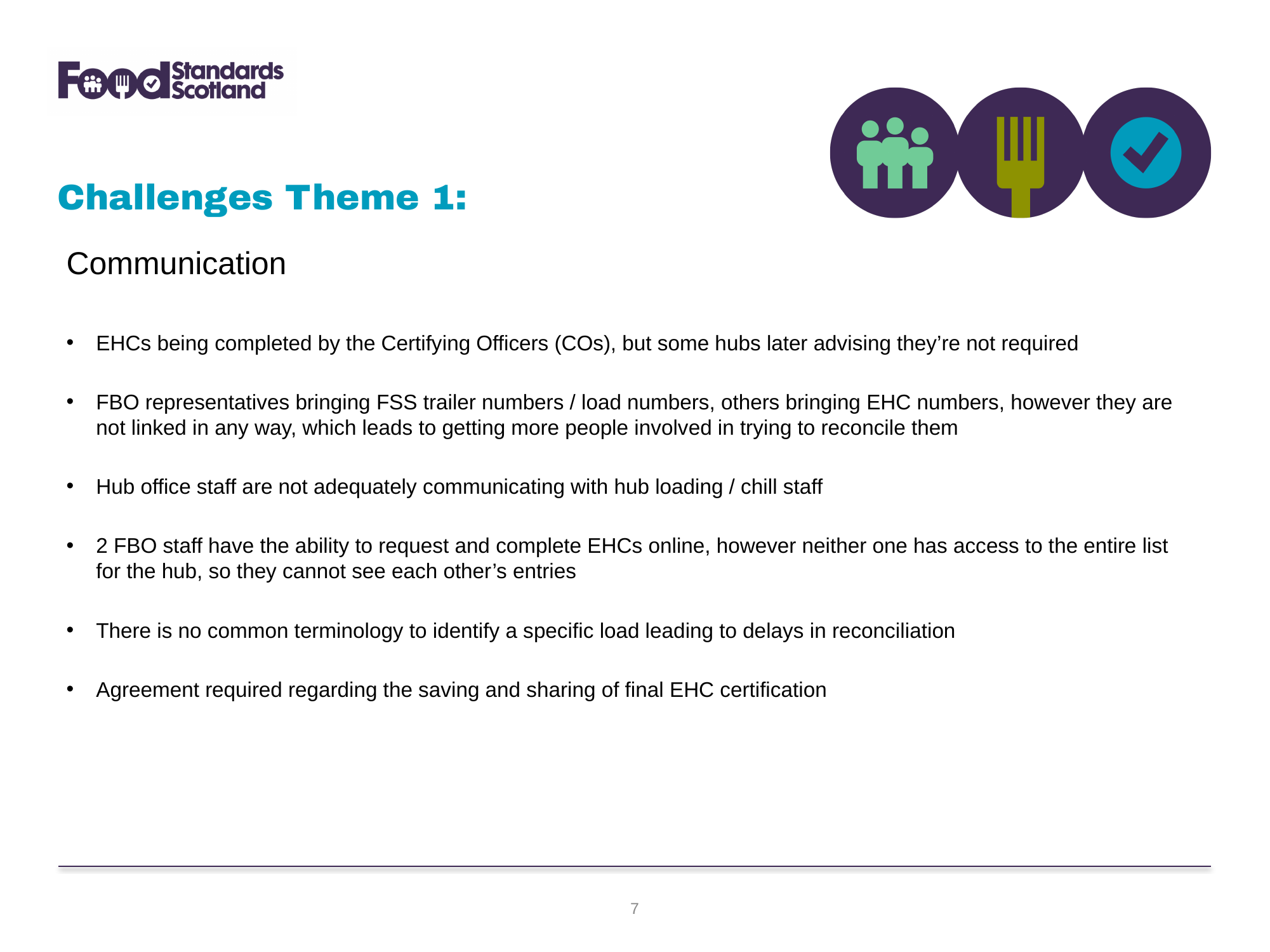

Challenges Theme 1:
Communication

EHCs being completed by the Certifying Officers (COs), but some hubs later advising they’re not required

FBO representatives bringing FSS trailer numbers / load numbers, others bringing EHC numbers, however they are not linked in any way, which leads to getting more people involved in trying to reconcile them

Hub office staff are not adequately communicating with hub loading / chill staff

2 FBO staff have the ability to request and complete EHCs online, however neither one has access to the entire list for the hub, so they cannot see each other’s entries

There is no common terminology to identify a specific load leading to delays in reconciliation

Agreement required regarding the saving and sharing of final EHC certification

7